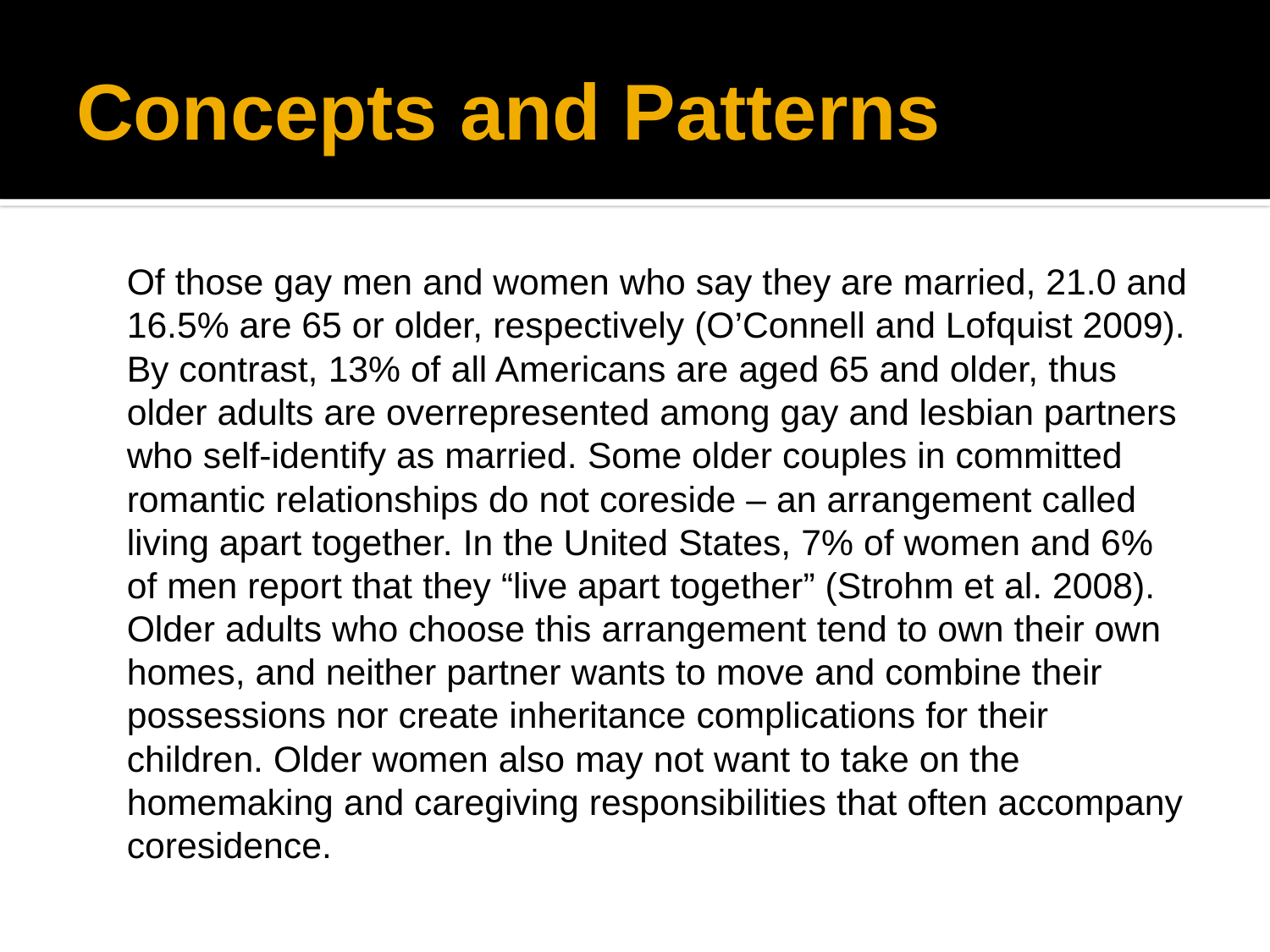

# Concepts and Patterns
	Of those gay men and women who say they are married, 21.0 and 16.5% are 65 or older, respectively (O’Connell and Lofquist 2009). By contrast, 13% of all Americans are aged 65 and older, thus older adults are overrepresented among gay and lesbian partners who self-identify as married. Some older couples in committed romantic relationships do not coreside – an arrangement called living apart together. In the United States, 7% of women and 6% of men report that they “live apart together” (Strohm et al. 2008). Older adults who choose this arrangement tend to own their own homes, and neither partner wants to move and combine their possessions nor create inheritance complications for their children. Older women also may not want to take on the homemaking and caregiving responsibilities that often accompany coresidence.